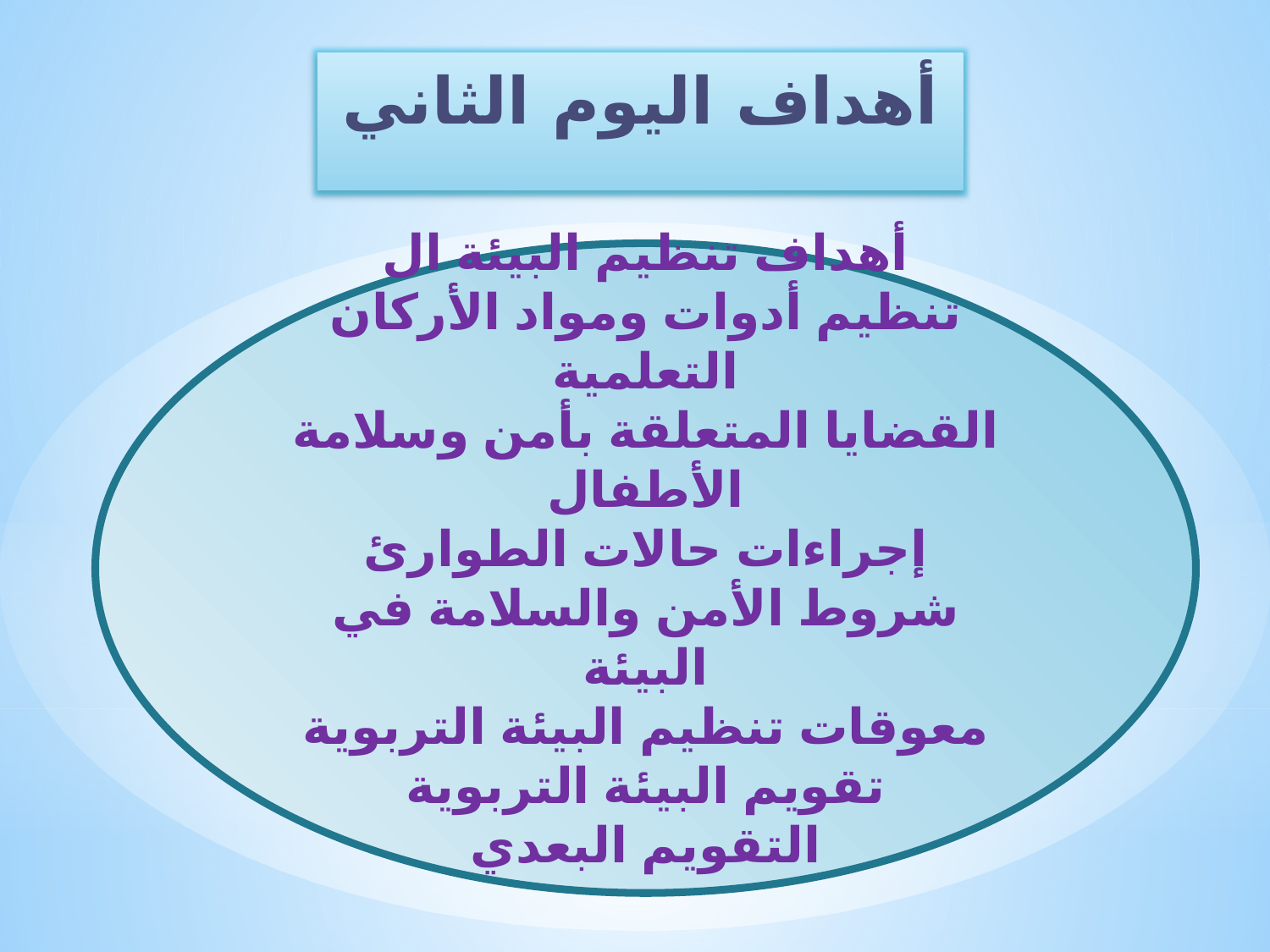

أهداف اليوم الثاني

أهداف تنظيم البيئة ال
تنظيم أدوات ومواد الأركان التعلمية
القضايا المتعلقة بأمن وسلامة الأطفال
إجراءات حالات الطوارئ
شروط الأمن والسلامة في البيئة
معوقات تنظيم البيئة التربوية
تقويم البيئة التربوية
التقويم البعدي